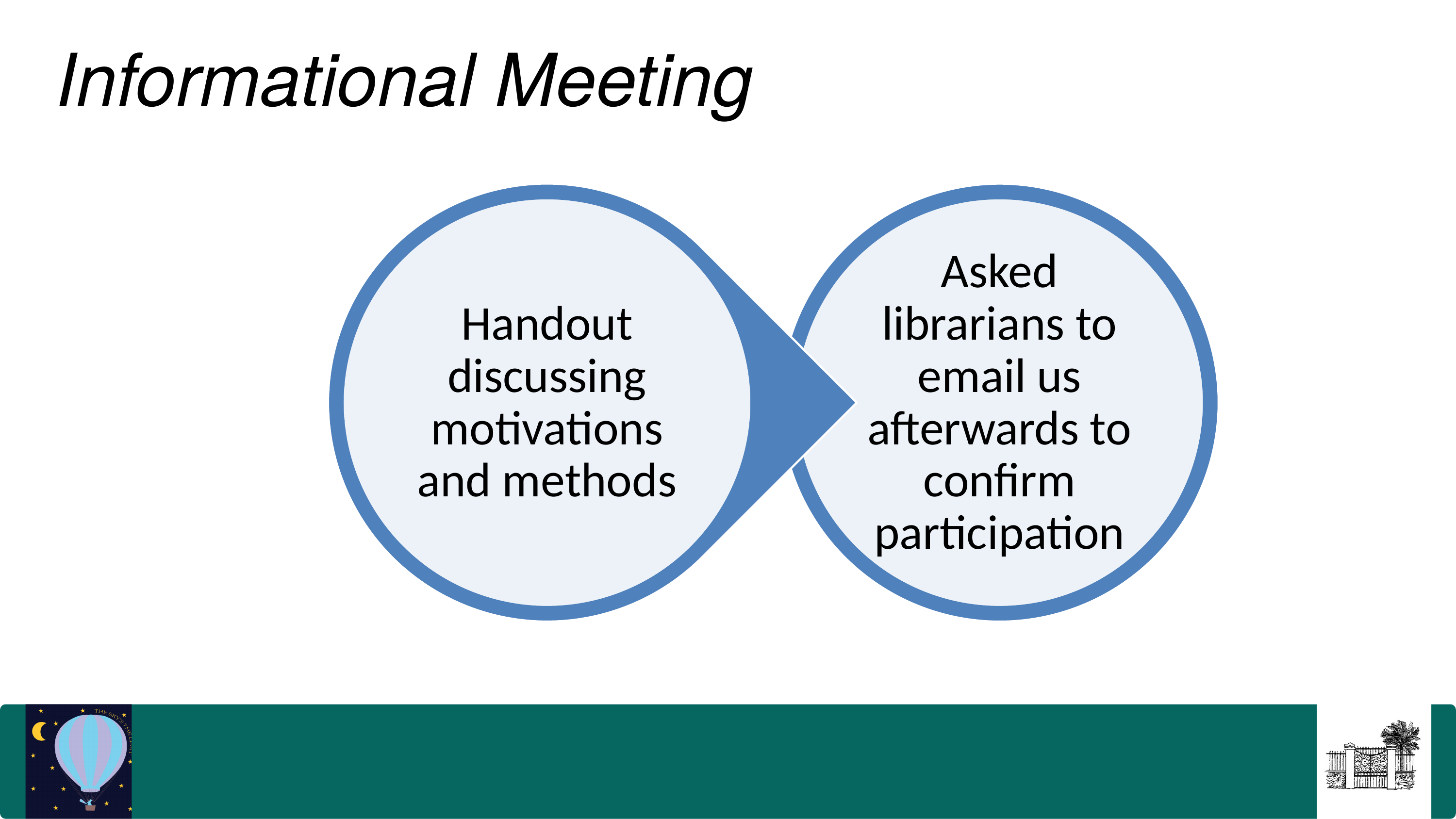

Asked librarians to email us afterwards to confirm participation
Handout discussing motivations and methods
Informational Meeting